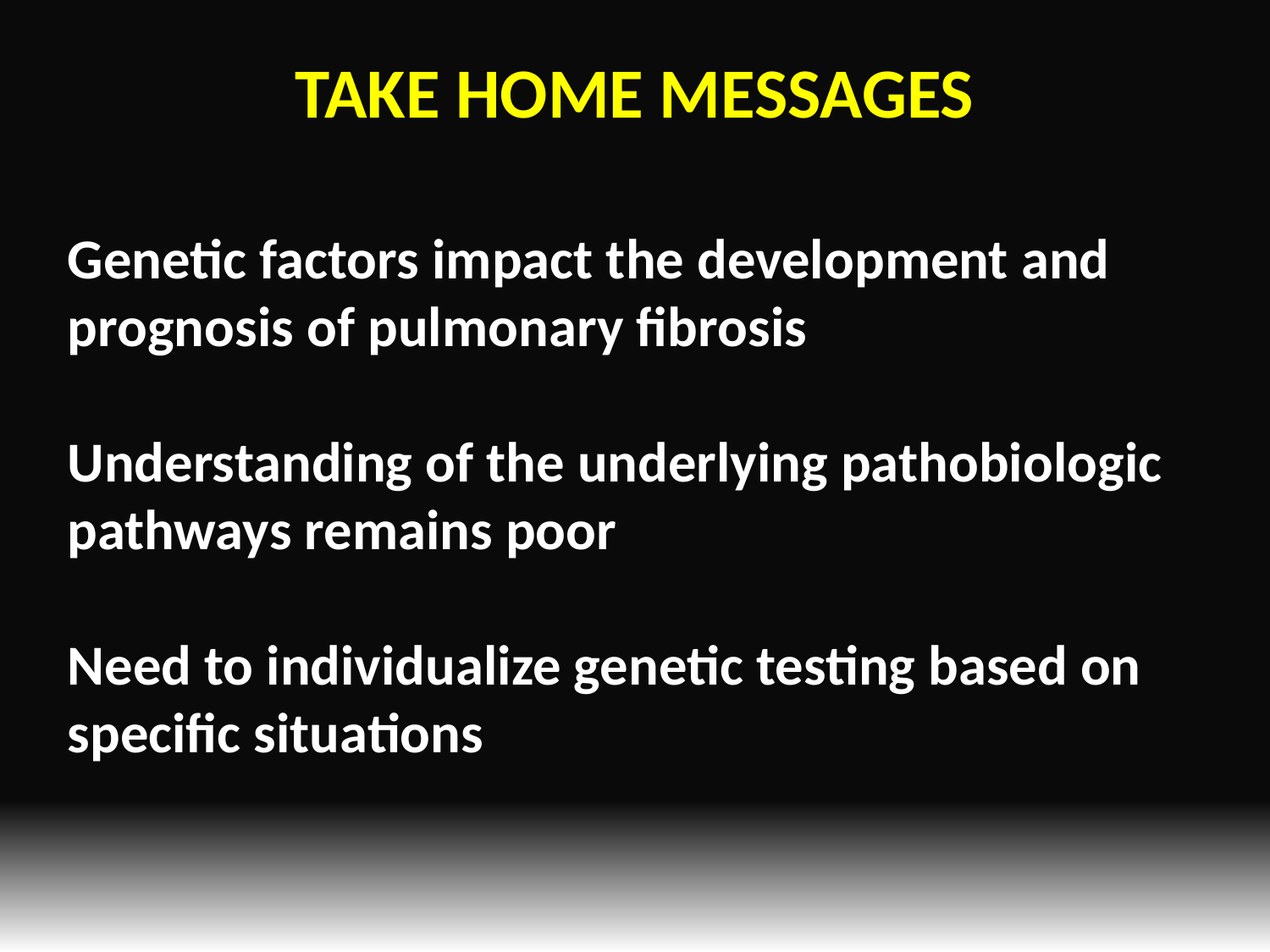

TAKE HOME MESSAGES
Genetic factors impact the development and prognosis of pulmonary fibrosis

Understanding of the underlying pathobiologic pathways remains poor

Need to individualize genetic testing based on specific situations